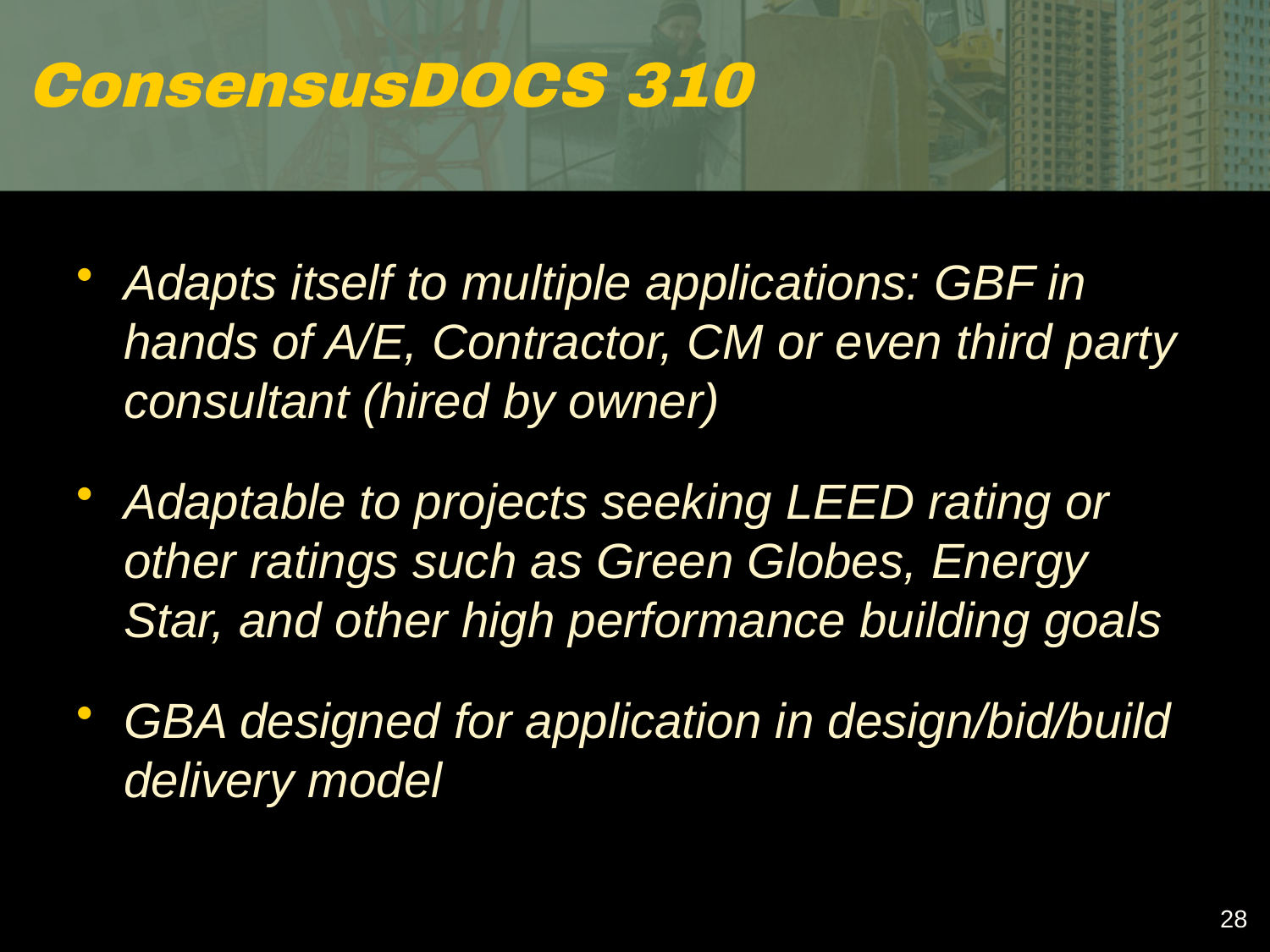

# ConsensusDOCS 310
Adapts itself to multiple applications: GBF in hands of A/E, Contractor, CM or even third party consultant (hired by owner)
Adaptable to projects seeking LEED rating or other ratings such as Green Globes, Energy Star, and other high performance building goals
GBA designed for application in design/bid/build delivery model

28